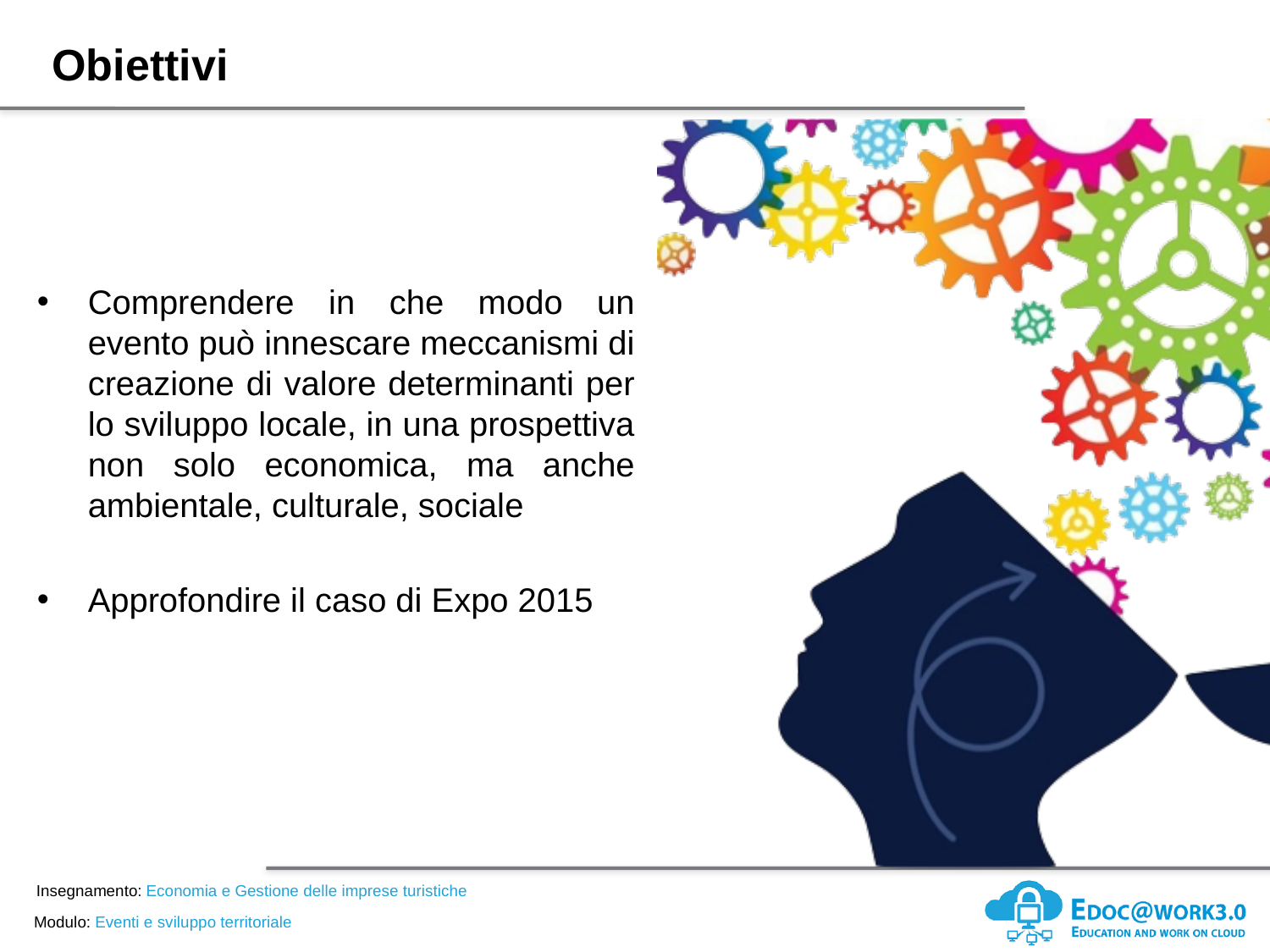

Comprendere in che modo un evento può innescare meccanismi di creazione di valore determinanti per lo sviluppo locale, in una prospettiva non solo economica, ma anche ambientale, culturale, sociale

Approfondire il caso di Expo 2015